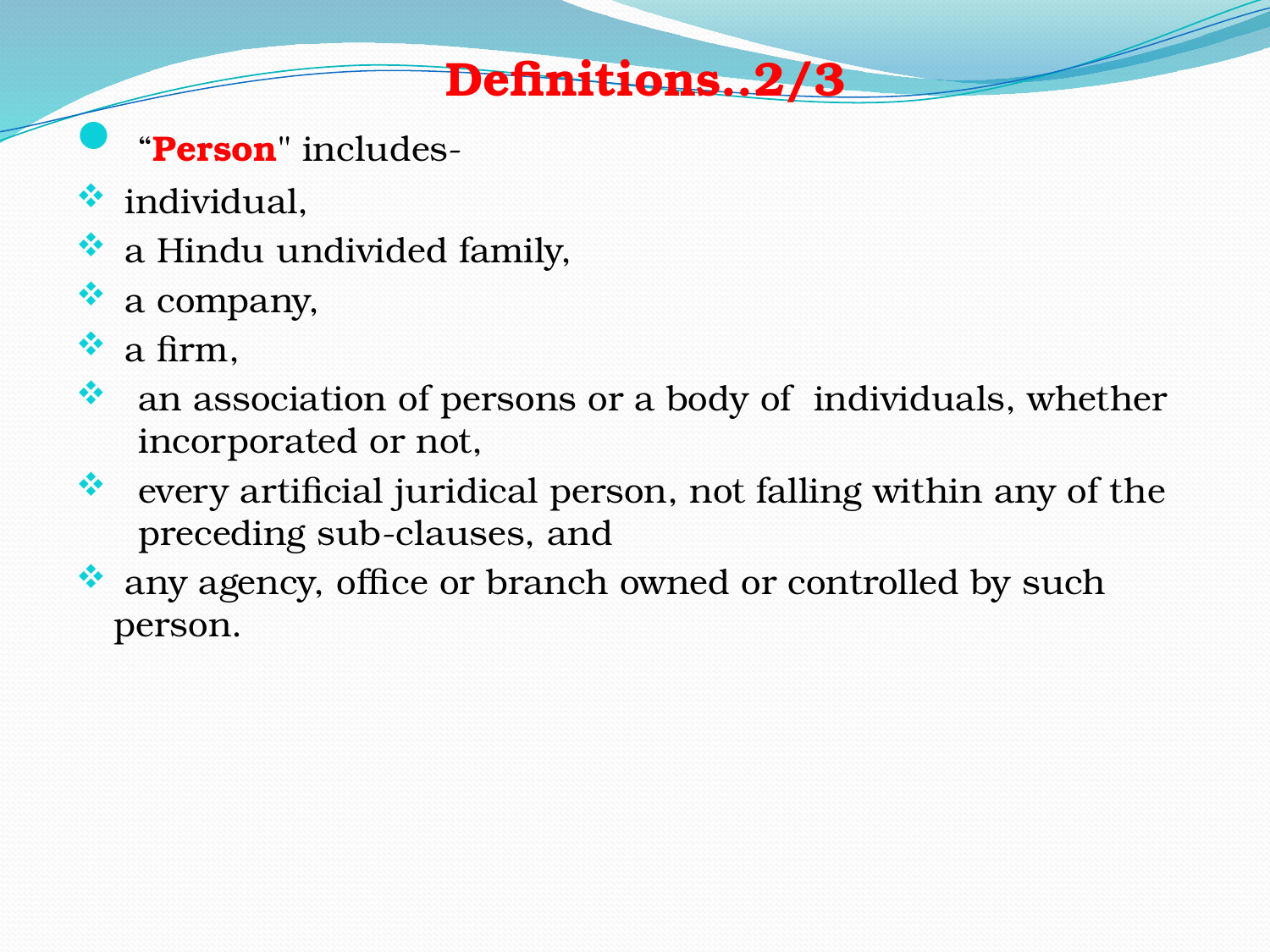

# Definitions..2/3
 “Person" includes-
 individual,
 a Hindu undivided family,
 a company,
 a firm,
an association of persons or a body of  individuals, whether incorporated or not,
every artificial juridical person, not falling within any of the preceding sub-clauses, and
 any agency, office or branch owned or controlled by such person.